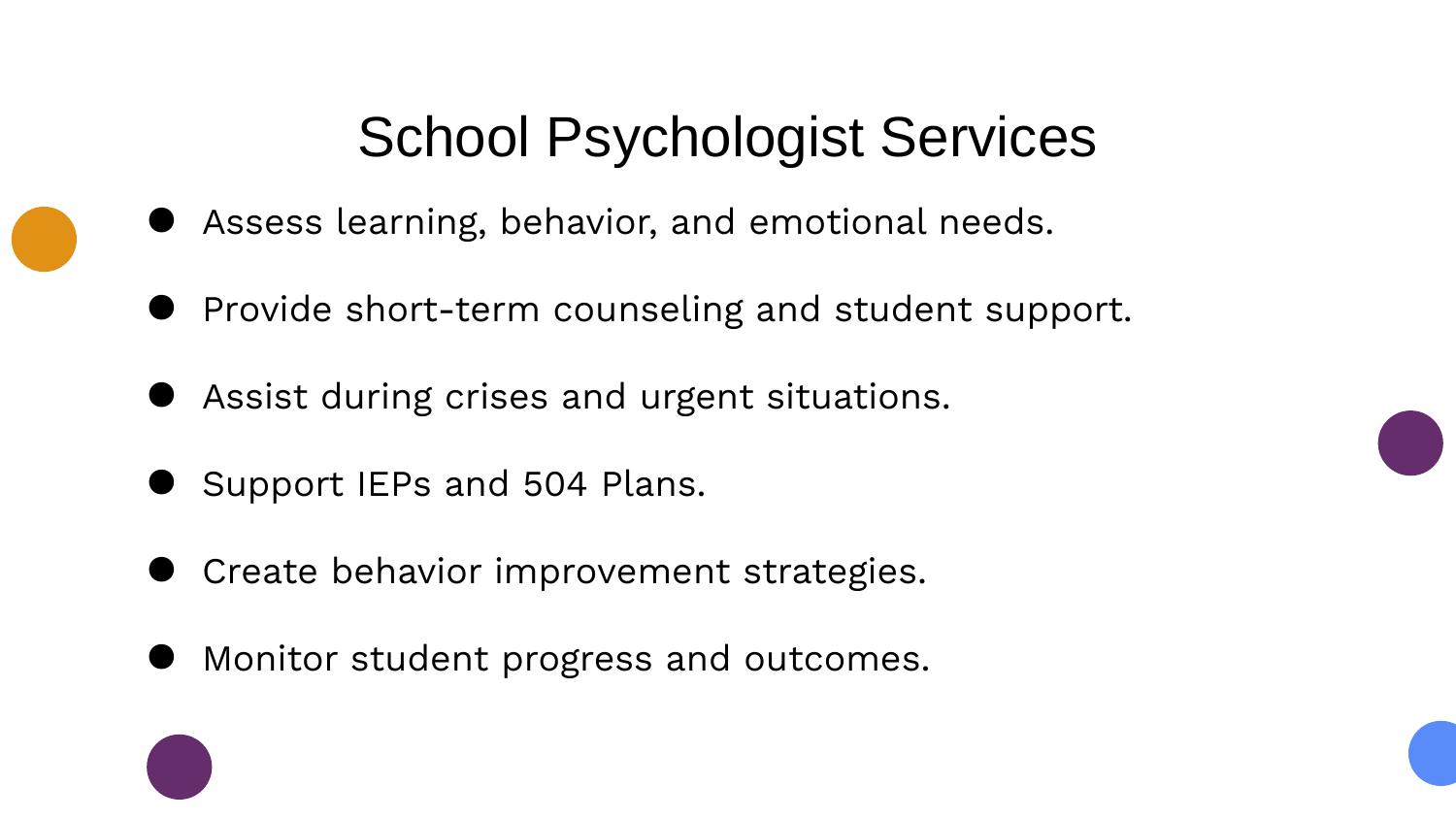

# School Psychologist Services
Assess learning, behavior, and emotional needs.

Provide short-term counseling and student support.

Assist during crises and urgent situations.

Support IEPs and 504 Plans.

Create behavior improvement strategies.

Monitor student progress and outcomes.